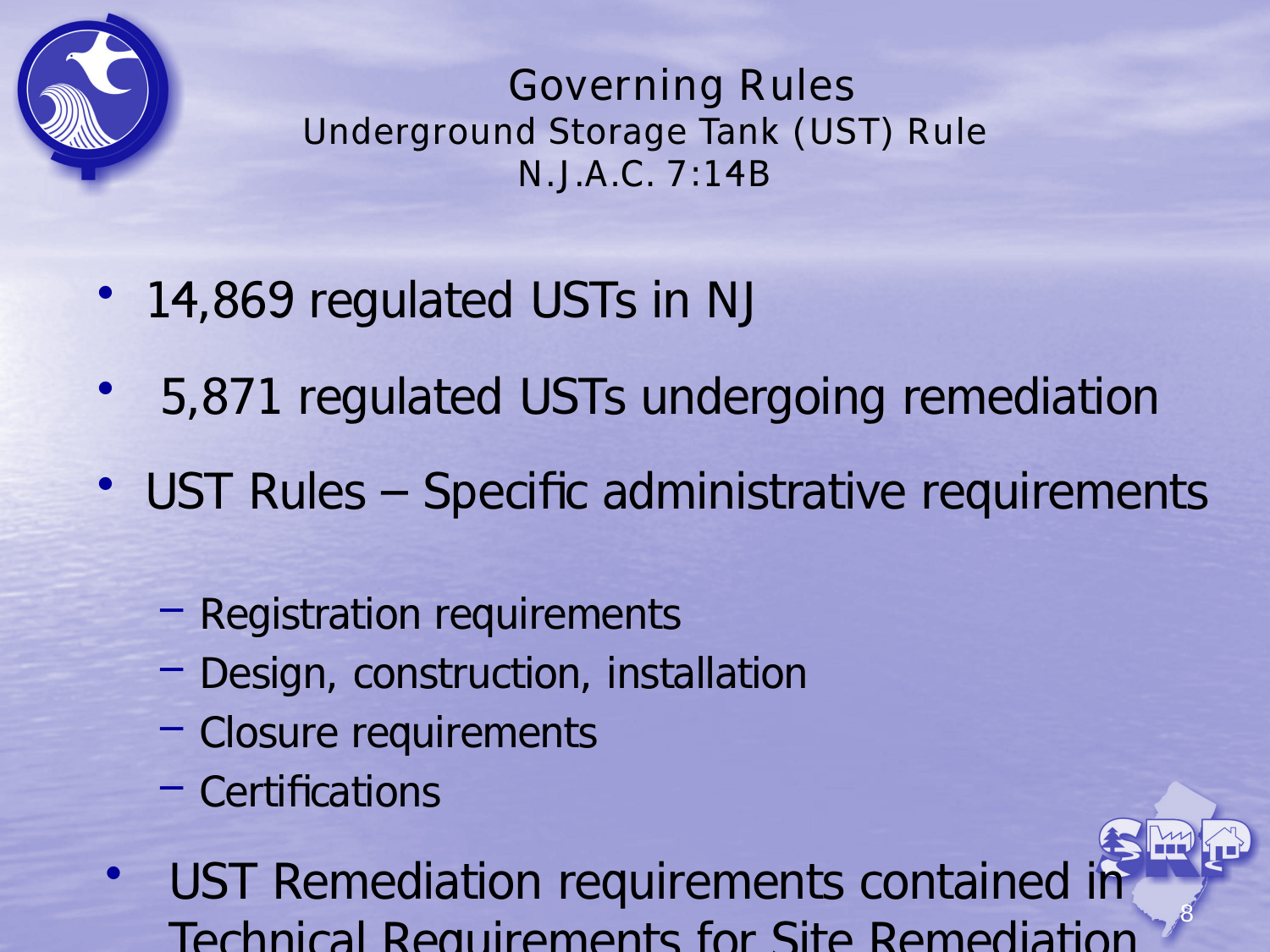

# Governing Rules Underground Storage Tank (UST) Rule N.J.A.C. 7:14B
14,869 regulated USTs in NJ

 5,871 regulated USTs undergoing remediation

UST Rules – Specific administrative requirements
Registration requirements
Design, construction, installation
Closure requirements
Certifications

UST Remediation requirements contained in Technical Requirements for Site Remediation

8